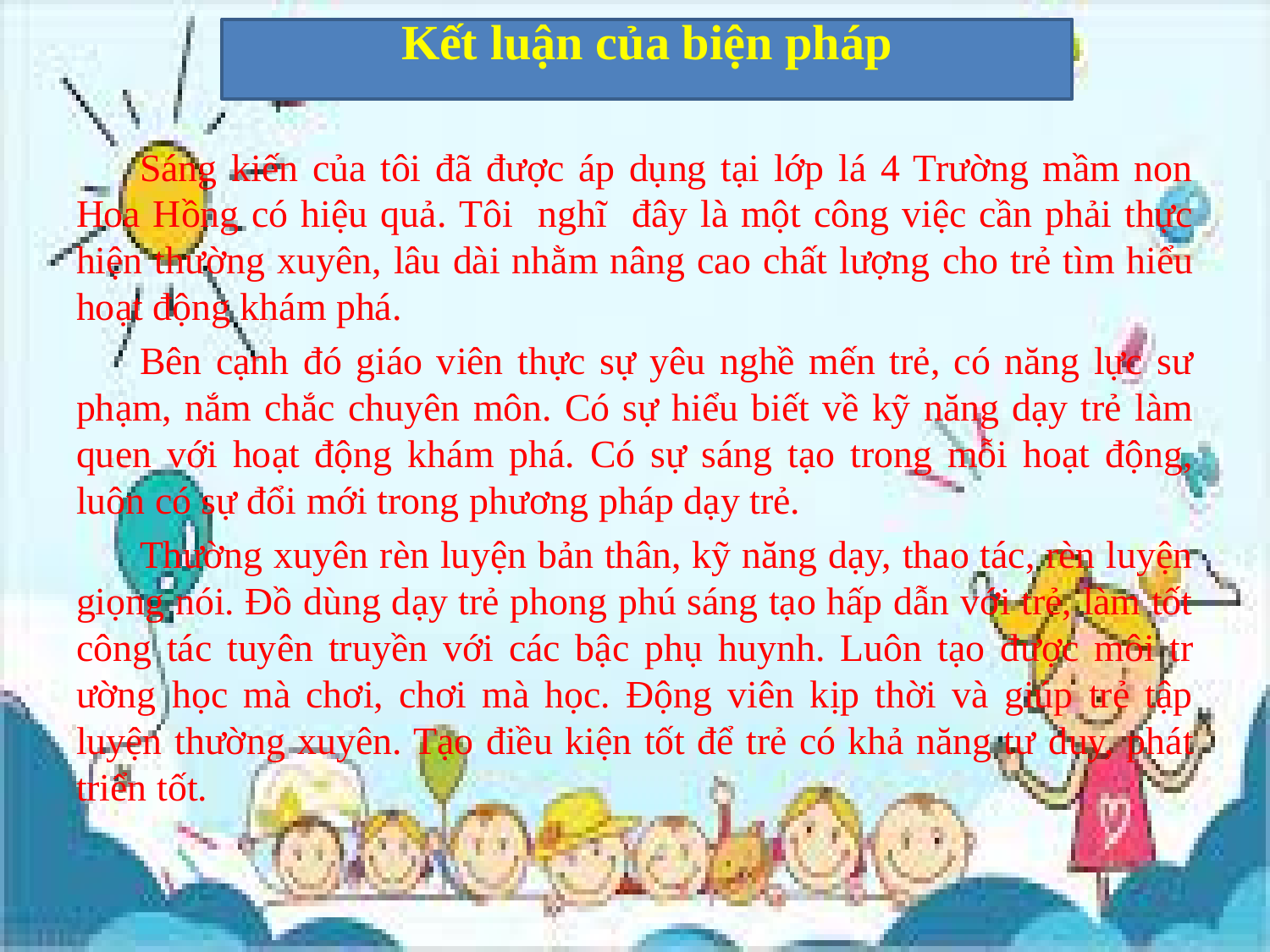

Kết luận của biện pháp

#
Sáng kiến của tôi đã được áp dụng tại lớp lá 4 Trường mầm non Hoa Hồng có hiệu quả. Tôi  nghĩ  đây là một công việc cần phải thực hiện thường xuyên, lâu dài nhằm nâng cao chất lượng cho trẻ tìm hiểu hoạt động khám phá.
Bên cạnh đó giáo viên thực sự yêu nghề mến trẻ, có năng lực sư­ phạm, nắm chắc chuyên môn. Có sự hiểu biết về kỹ năng dạy trẻ làm quen với hoạt động khám phá. Có sự sáng tạo trong mỗi hoạt động, luôn có sự đổi mới trong ph­ương pháp dạy trẻ.
Thường xuyên rèn luyện bản thân, kỹ năng dạy, thao tác, rèn luyện giọng nói. Đồ dùng dạy trẻ phong phú sáng tạo hấp dẫn với trẻ, làm tốt công tác tuyên truyền với các bậc phụ huynh. Luôn tạo đ­ược môi tr­ường học mà chơi, chơi mà học. Động viên kịp thời và giúp trẻ tập luyện th­ường xuyên. Tạo điều kiện tốt để trẻ có khả năng tư­ duy, phát triển tốt.